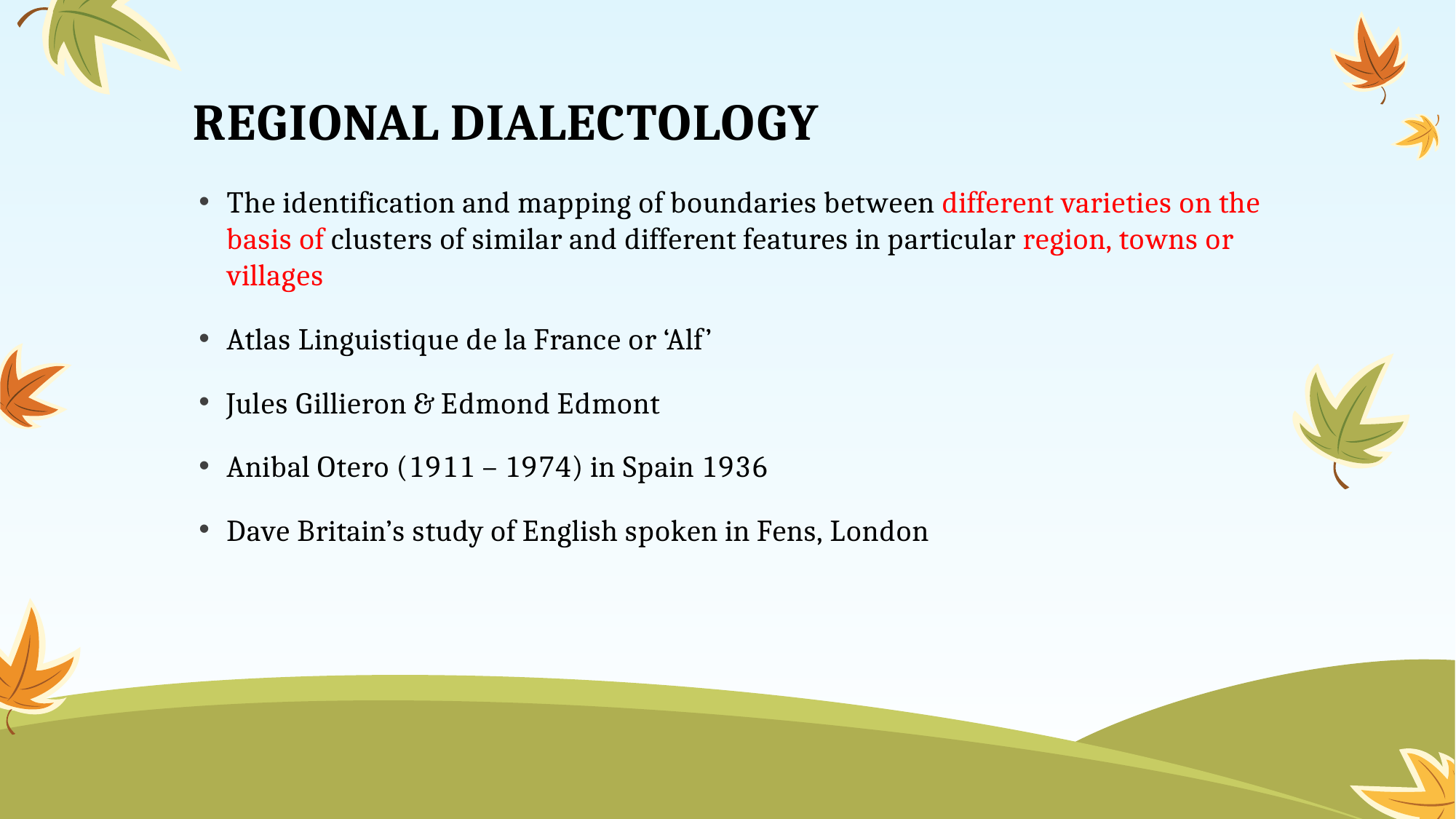

# REGIONAL DIALECTOLOGY
The identification and mapping of boundaries between different varieties on the basis of clusters of similar and different features in particular region, towns or villages
Atlas Linguistique de la France or ‘Alf’
Jules Gillieron & Edmond Edmont
Anibal Otero (1911 – 1974) in Spain 1936
Dave Britain’s study of English spoken in Fens, London